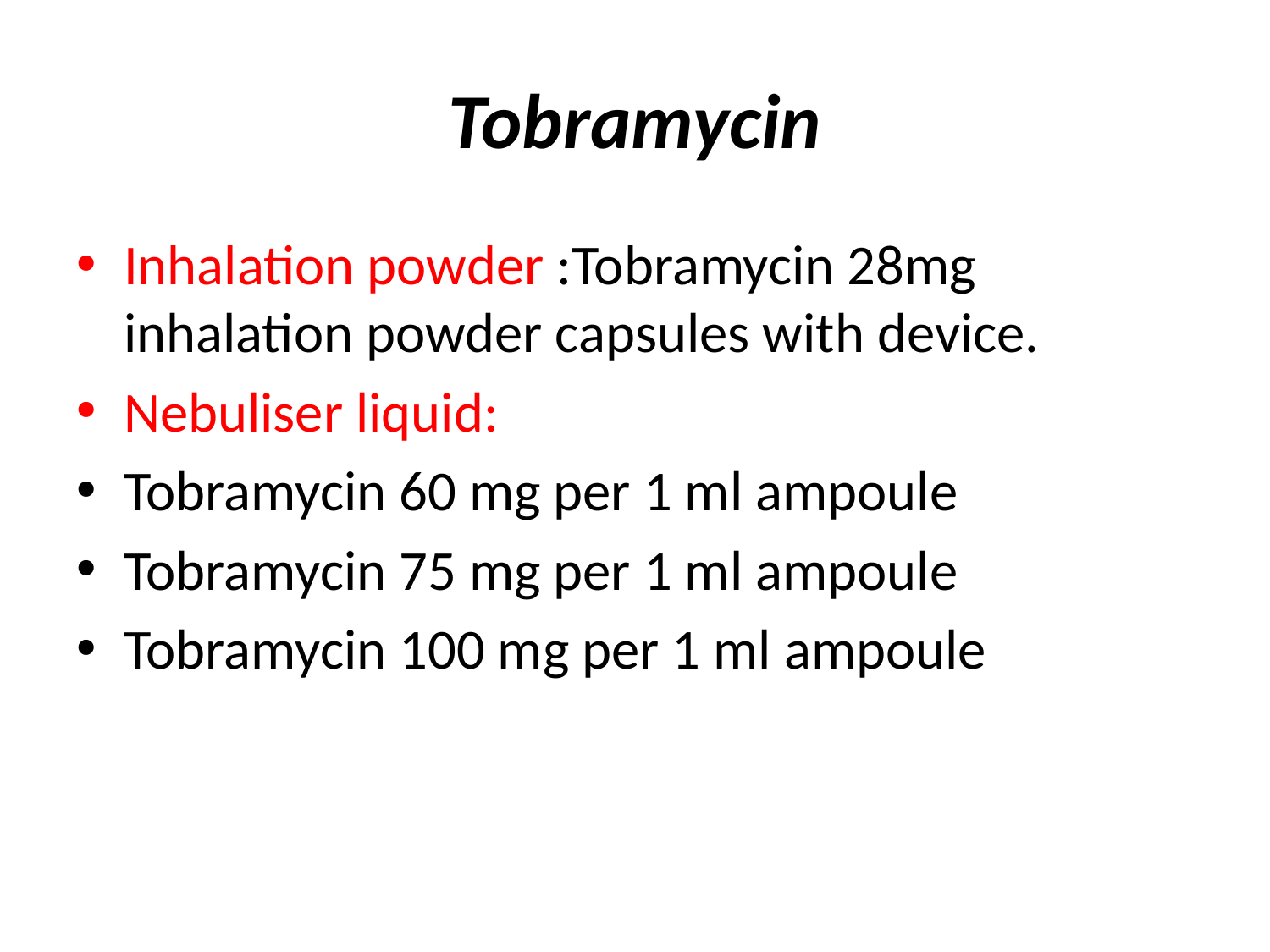

# Tobramycin
Inhalation powder :Tobramycin 28mg inhalation powder capsules with device.
Nebuliser liquid:
Tobramycin 60 mg per 1 ml ampoule
Tobramycin 75 mg per 1 ml ampoule
Tobramycin 100 mg per 1 ml ampoule